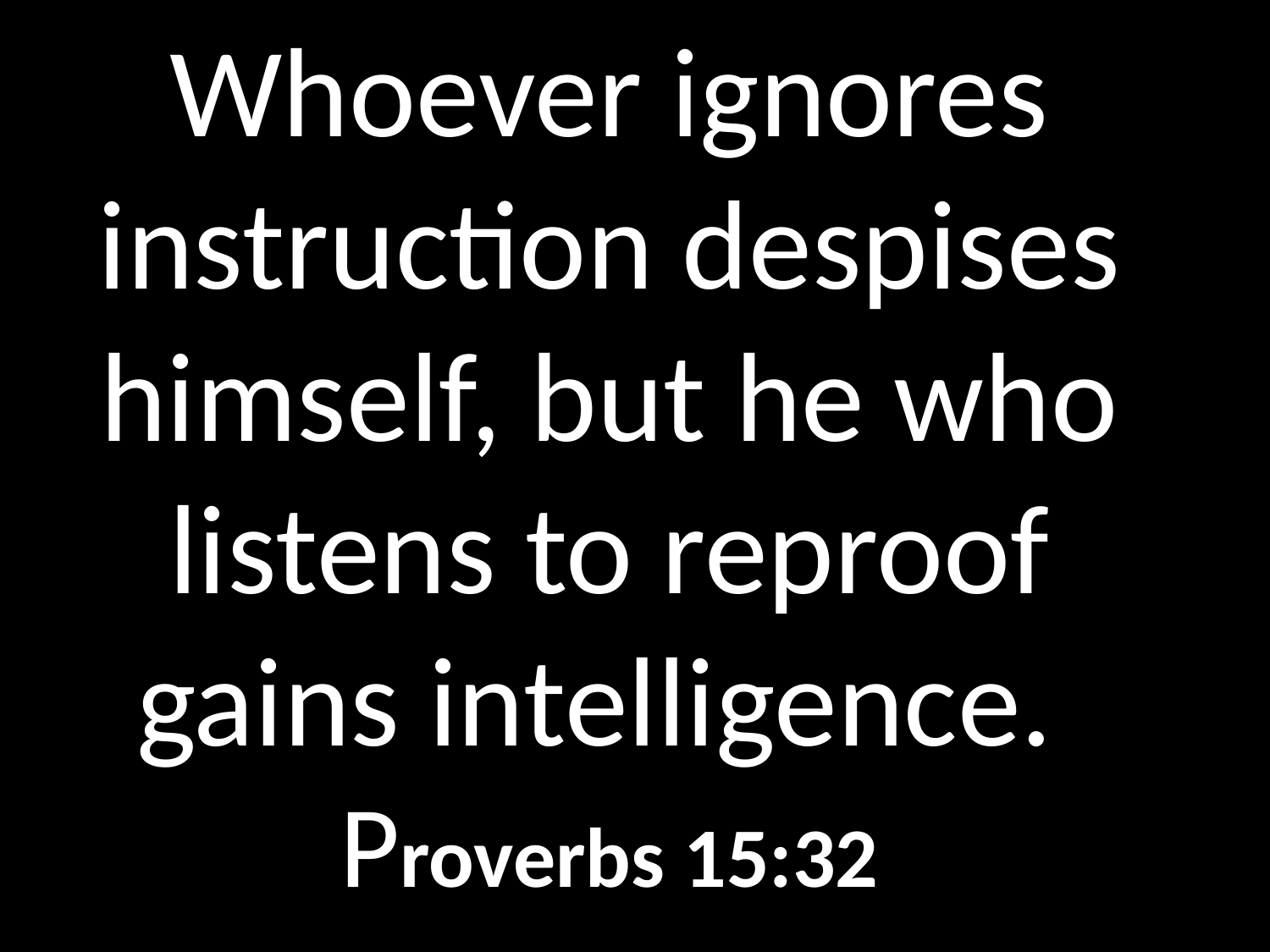

# Whoever ignores instruction despises himself, but he who listens to reproof gains intelligence.  Proverbs 15:32
GOD
GOD